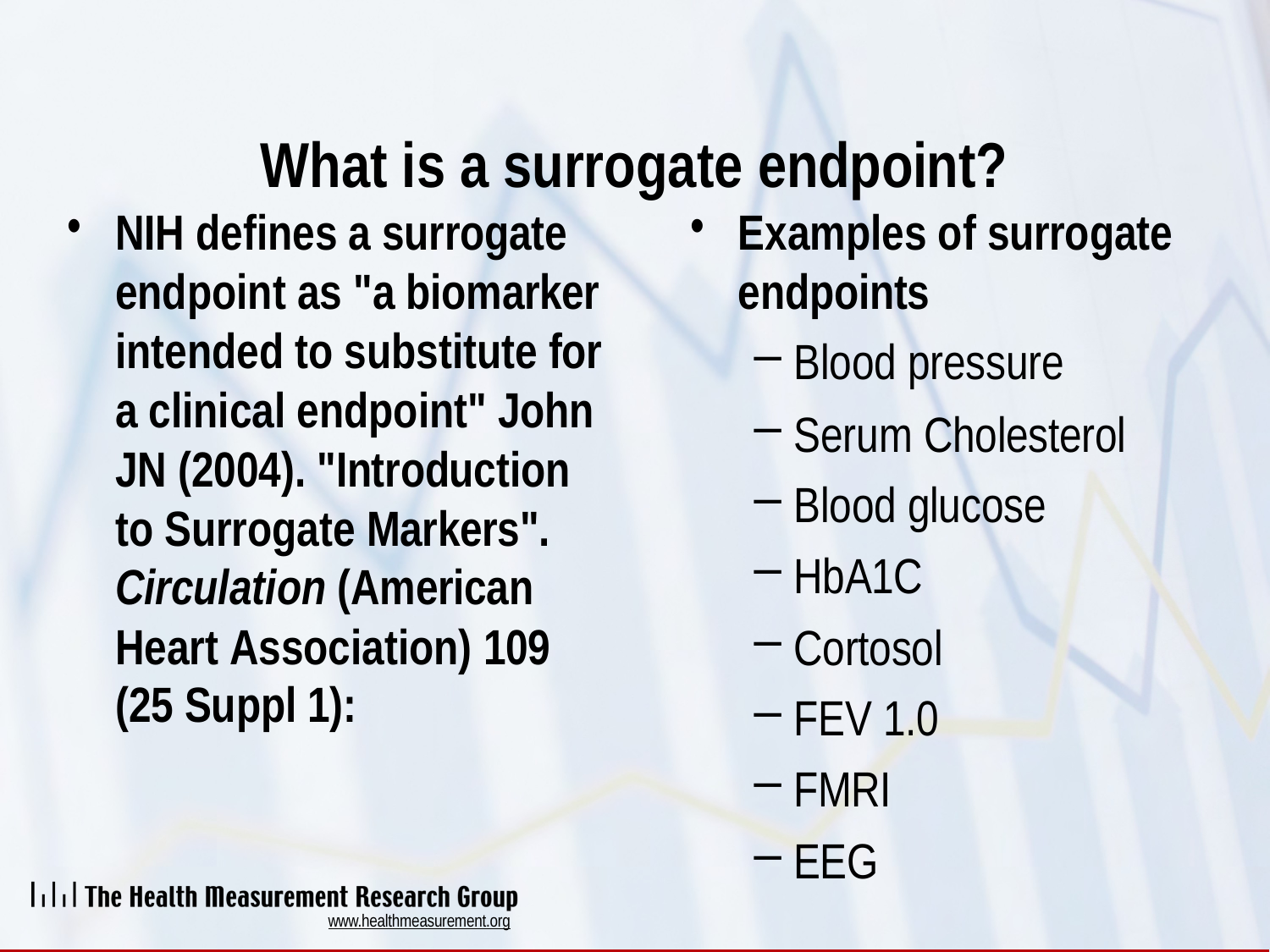

# What is a surrogate endpoint?
NIH defines a surrogate endpoint as "a biomarker intended to substitute for a clinical endpoint" John JN (2004). "Introduction to Surrogate Markers". Circulation (American Heart Association) 109
(25 Suppl 1):
Examples of surrogate endpoints
Blood pressure
Serum Cholesterol
Blood glucose
HbA1C
Cortosol
FEV 1.0
FMRI
EEG
www.healthmeasurement.org